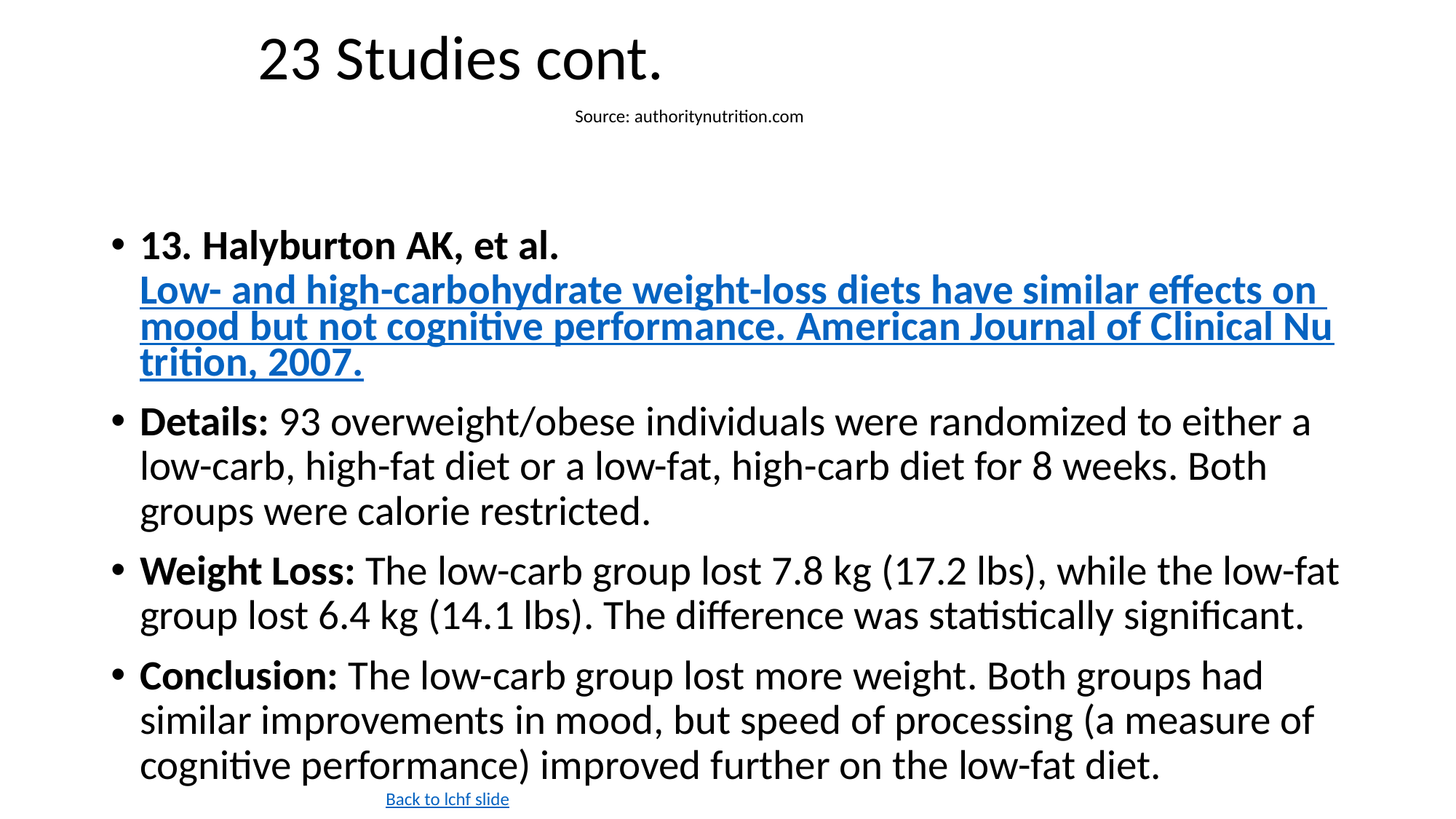

# 23 Studies cont.
Source: authoritynutrition.com
13. Halyburton AK, et al. Low- and high-carbohydrate weight-loss diets have similar effects on mood but not cognitive performance. American Journal of Clinical Nutrition, 2007.
Details: 93 overweight/obese individuals were randomized to either a low-carb, high-fat diet or a low-fat, high-carb diet for 8 weeks. Both groups were calorie restricted.
Weight Loss: The low-carb group lost 7.8 kg (17.2 lbs), while the low-fat group lost 6.4 kg (14.1 lbs). The difference was statistically significant.
Conclusion: The low-carb group lost more weight. Both groups had similar improvements in mood, but speed of processing (a measure of cognitive performance) improved further on the low-fat diet.
Back to lchf slide